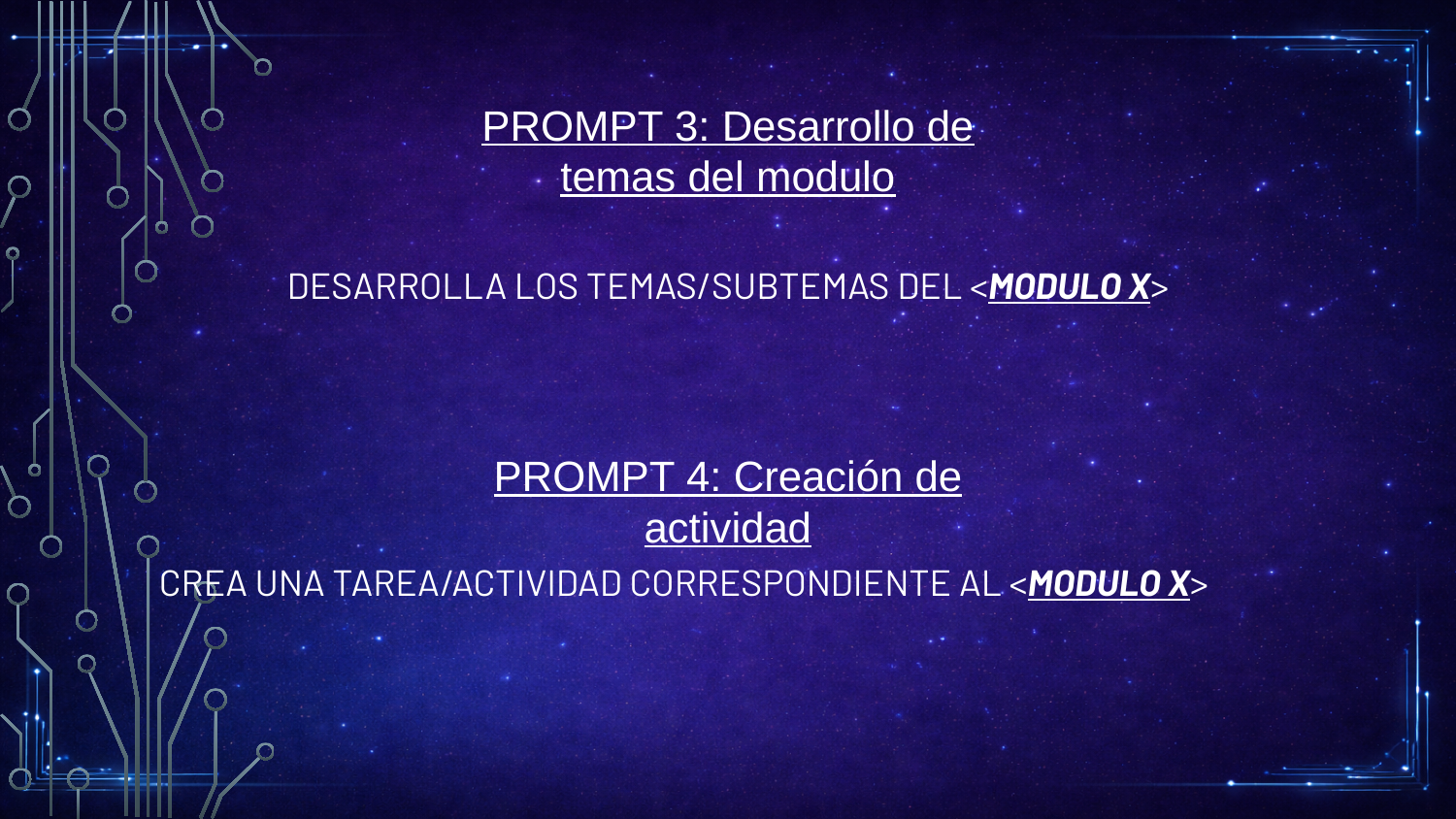

PROMPT 3: Desarrollo de temas del modulo
# Desarrolla los temas/subtemas del <MODULO X>
PROMPT 4: Creación de actividad
Crea una tarea/actividad correspondiente al <MODULO X>